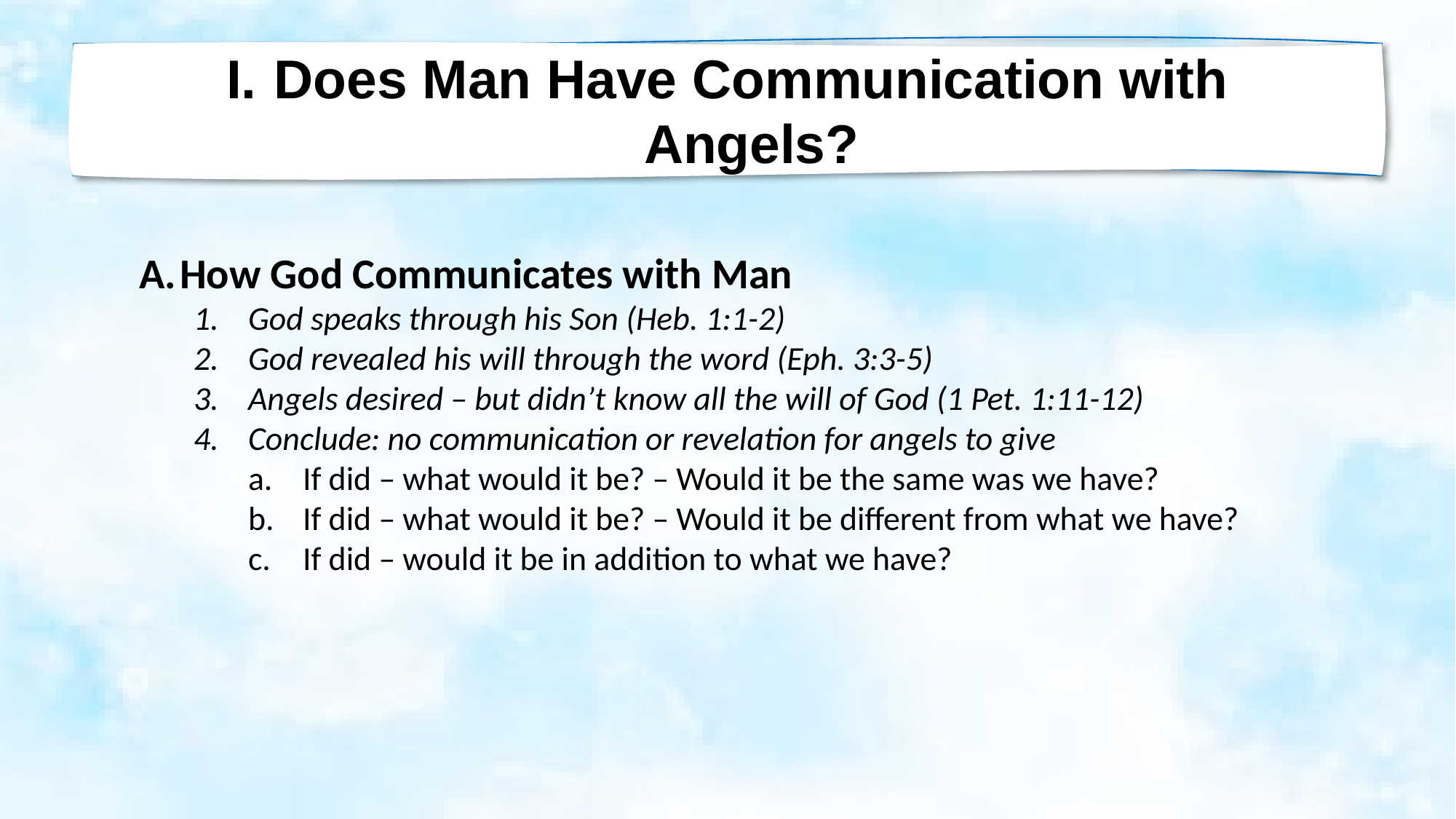

Does Man Have Communication with Angels?
How God Communicates with Man
God speaks through his Son (Heb. 1:1-2)
God revealed his will through the word (Eph. 3:3-5)
Angels desired – but didn’t know all the will of God (1 Pet. 1:11-12)
Conclude: no communication or revelation for angels to give
If did – what would it be? – Would it be the same was we have?
If did – what would it be? – Would it be different from what we have?
If did – would it be in addition to what we have?